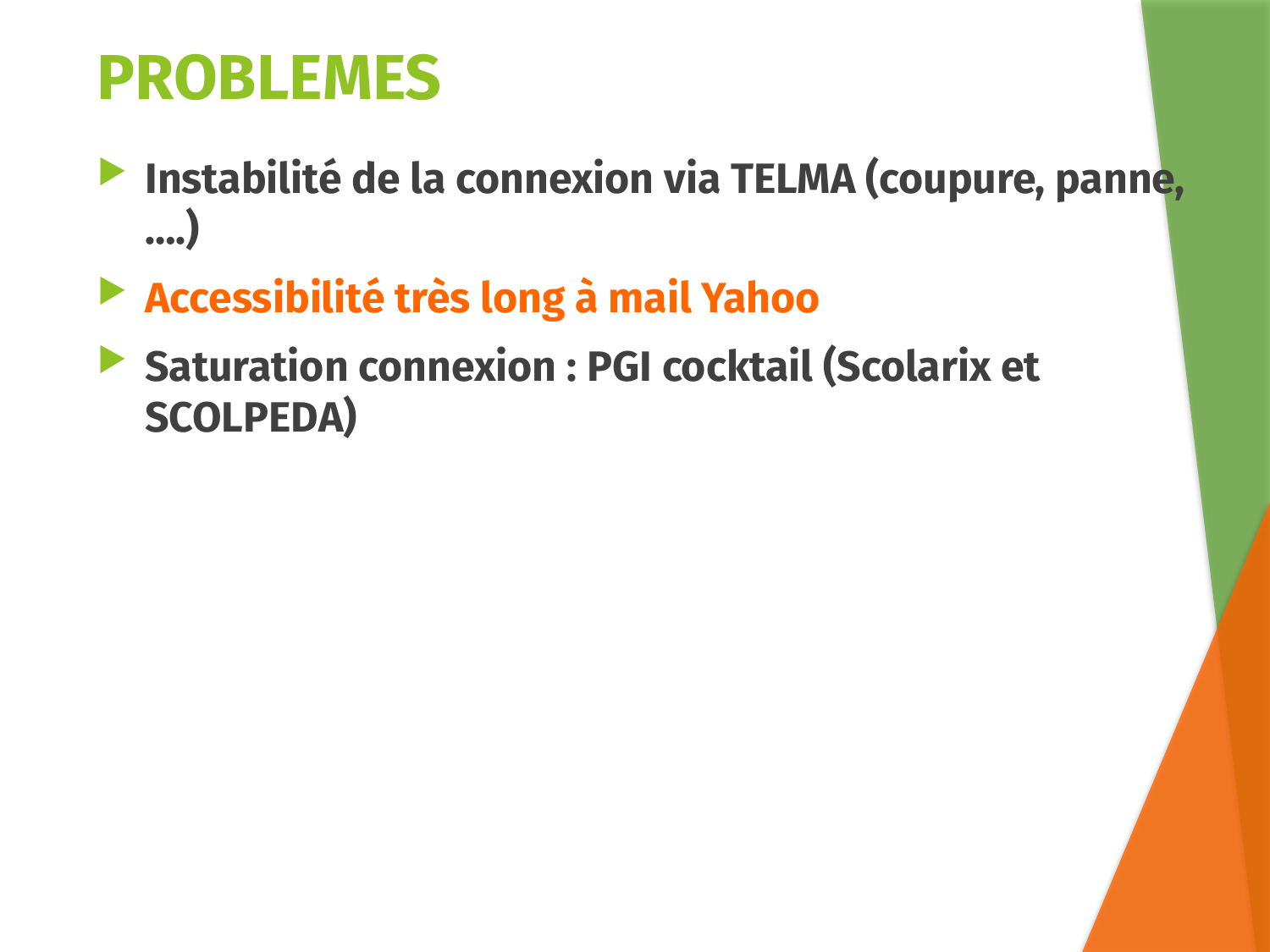

# PROBLEMES
Instabilité de la connexion via TELMA (coupure, panne,….)
Accessibilité très long à mail Yahoo
Saturation connexion : PGI cocktail (Scolarix et SCOLPEDA)